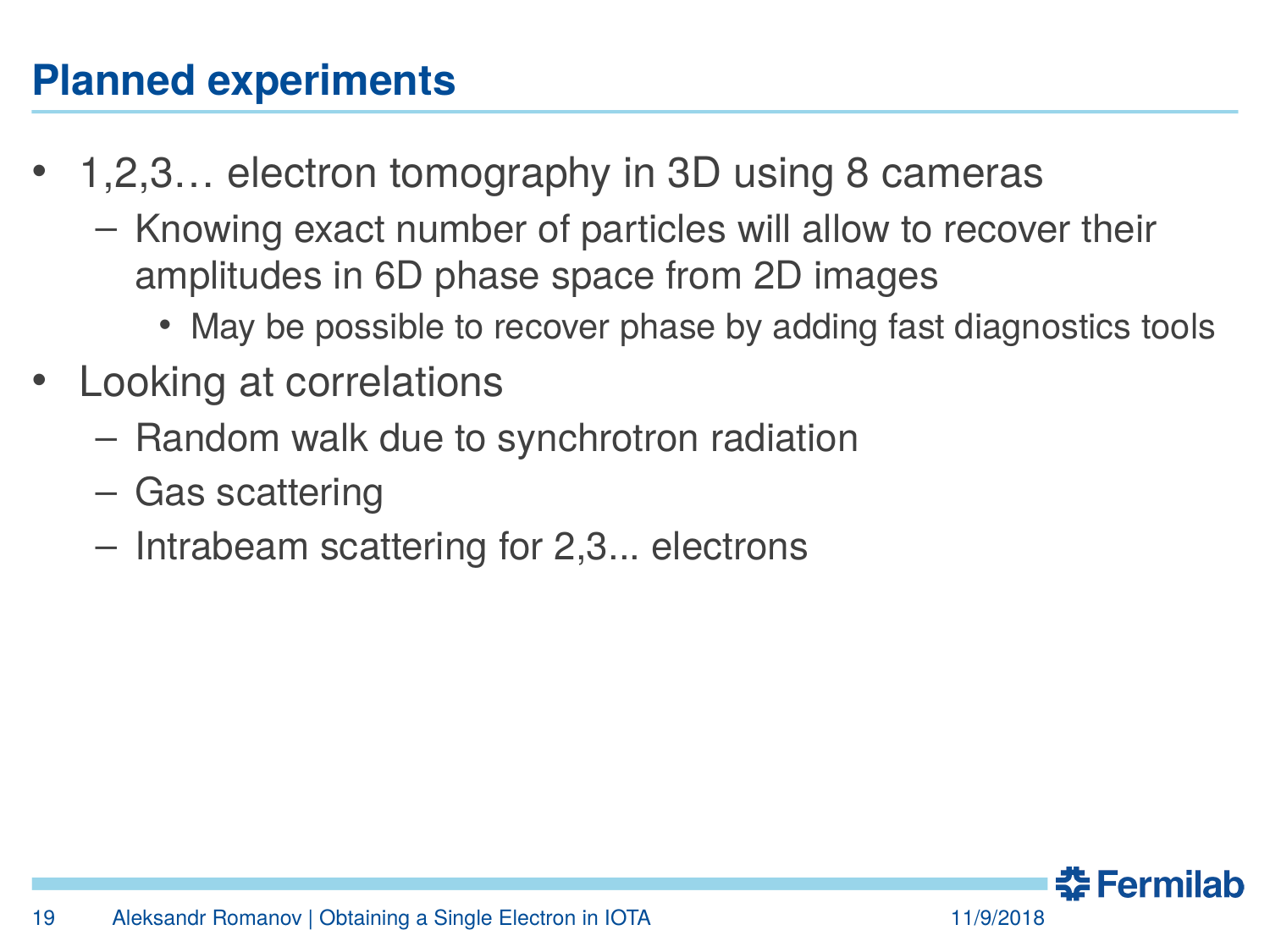

# Planned experiments
1,2,3… electron tomography in 3D using 8 cameras
Knowing exact number of particles will allow to recover their amplitudes in 6D phase space from 2D images
May be possible to recover phase by adding fast diagnostics tools
Looking at correlations
Random walk due to synchrotron radiation
Gas scattering
Intrabeam scattering for 2,3... electrons
19
Aleksandr Romanov | Obtaining a Single Electron in IOTA
11/9/2018